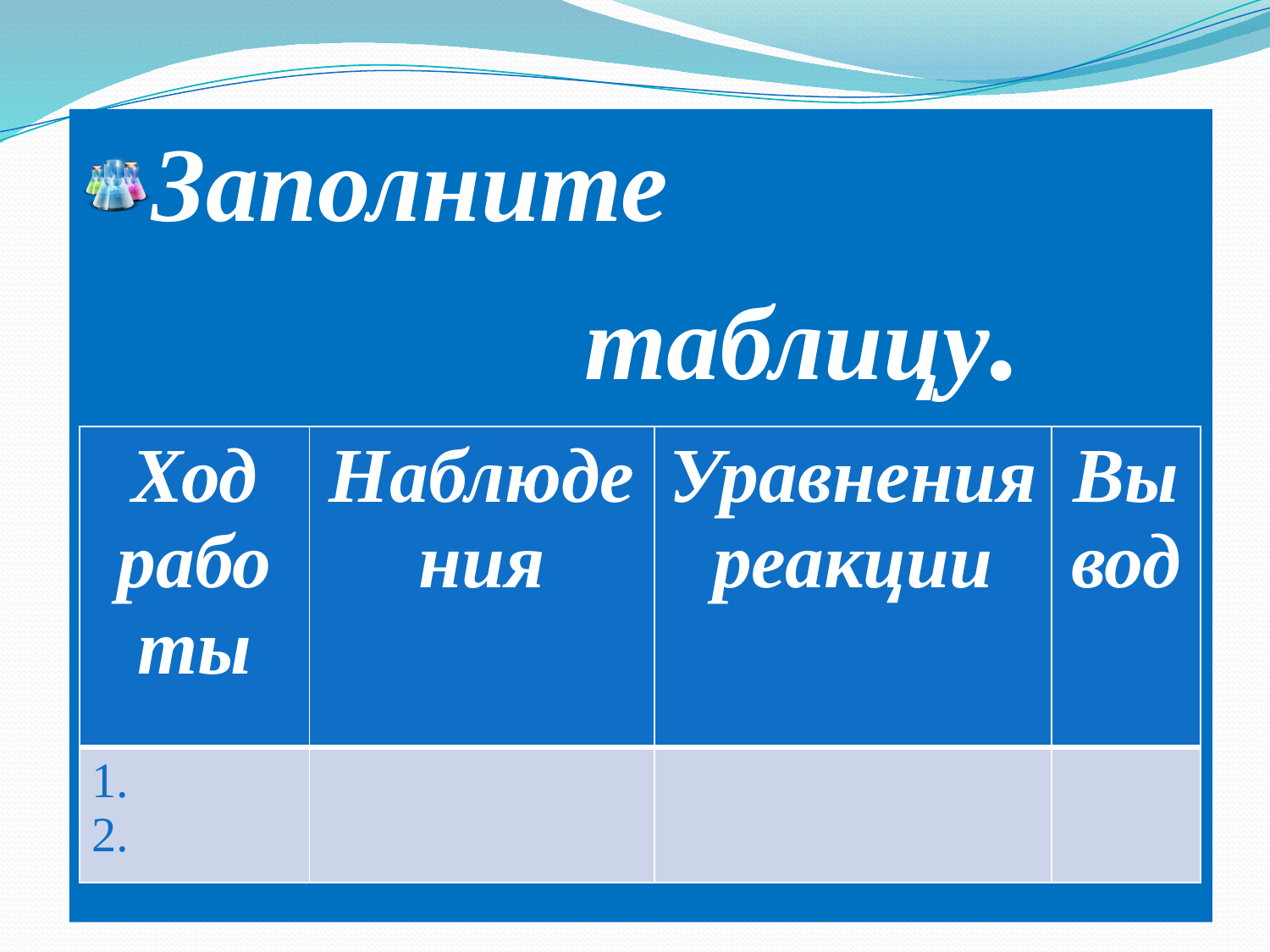

#
Заполните
                   таблицу.

| Ход работы | Наблюдения | Уравнения реакции | Вывод |
| --- | --- | --- | --- |
| 1. 2. |  |  |  |